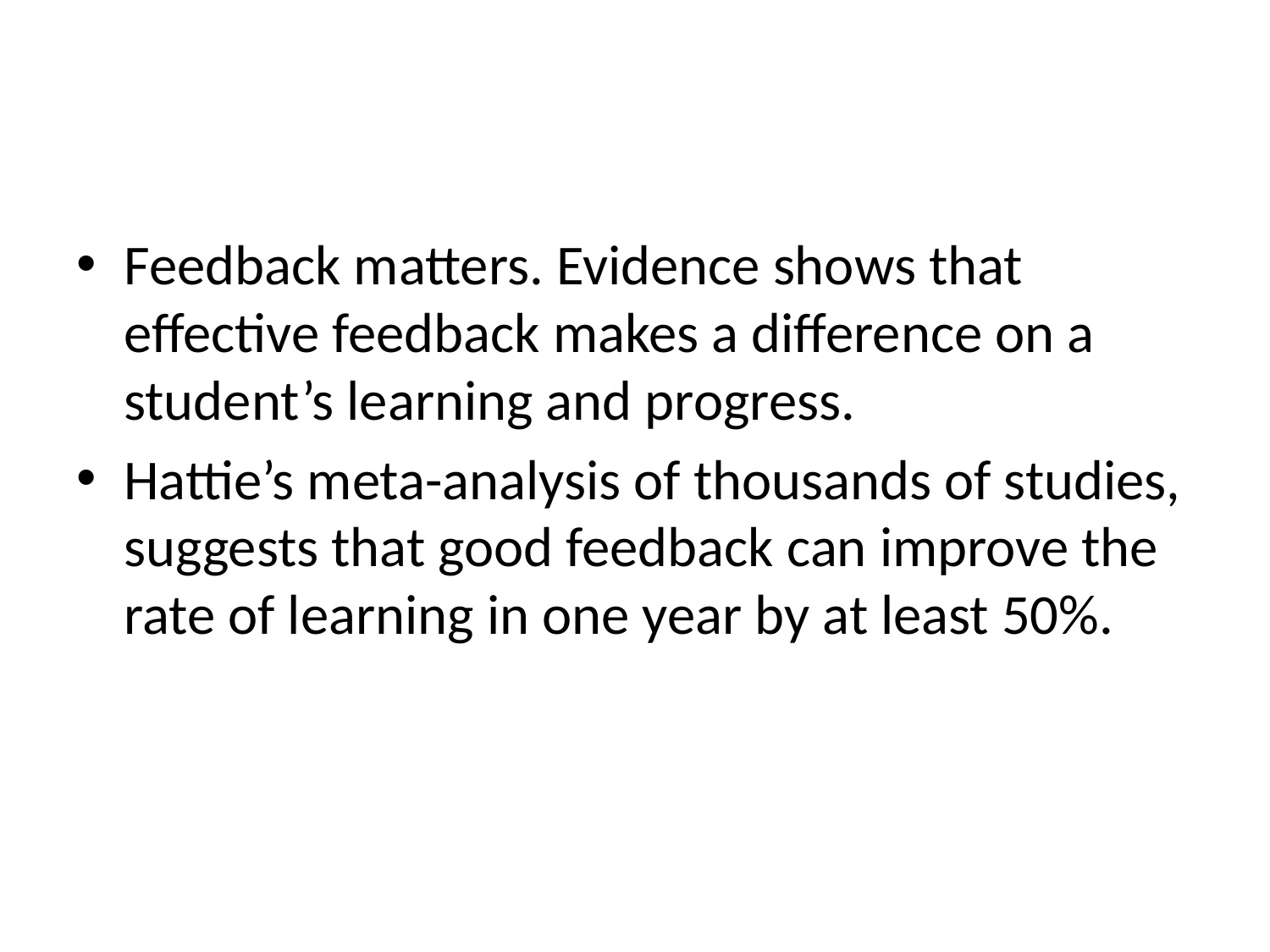

#
Feedback matters. Evidence shows that effective feedback makes a difference on a student’s learning and progress.
Hattie’s meta-analysis of thousands of studies, suggests that good feedback can improve the rate of learning in one year by at least 50%.